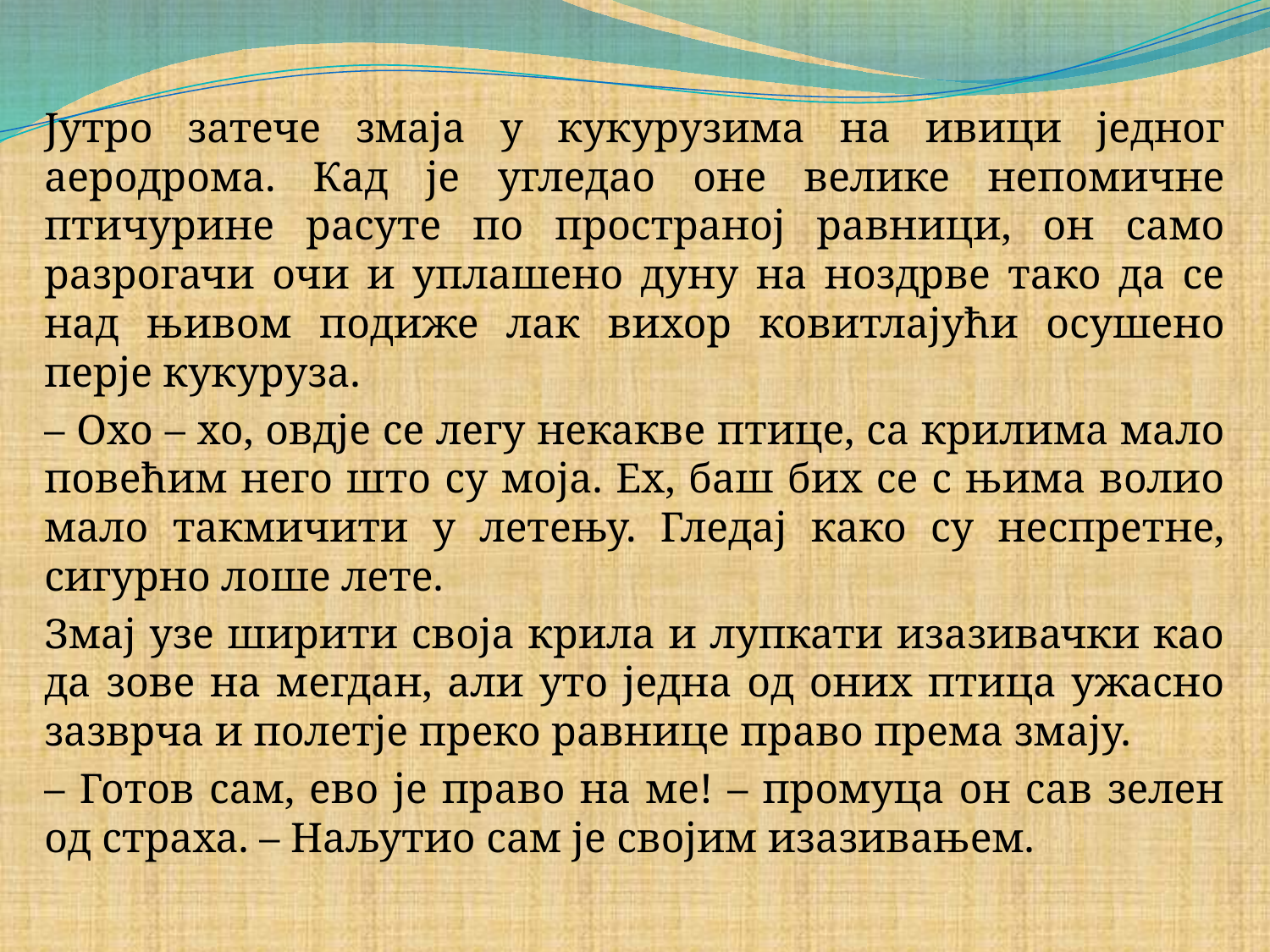

#
Јутро затече змаја у кукурузима на ивици једног аеродрома. Кад је угледао оне велике непомичне птичурине расуте по пространој равници, он само разрогачи очи и уплашено дуну на ноздрве тако да се над њивом подиже лак вихор ковитлајући осушено перје кукуруза.
– Охо – хо, овдје се легу некакве птице, са крилима мало повећим него што су моја. Ех, баш бих се с њима волио мало такмичити у летењу. Гледај како су неспретне, сигурно лоше лете.
Змај узе ширити своја крила и лупкати изазивачки као да зове на мегдан, али уто једна од оних птица ужасно зазврча и полетје преко равнице право према змају.
– Готов сам, ево је право на ме! – промуца он сав зелен од страха. – Наљутио сам је својим изазивањем.